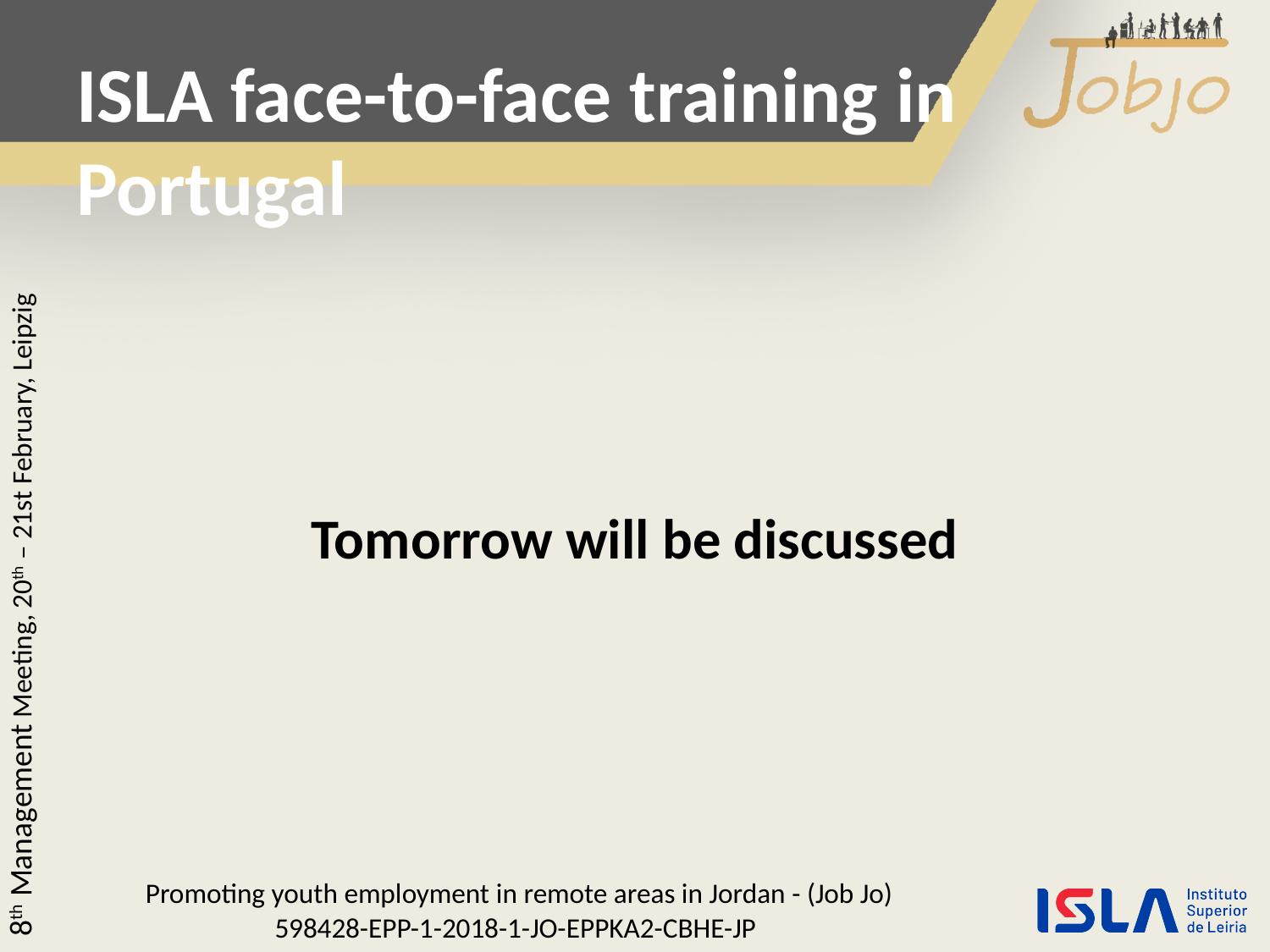

ISLA face-to-face training in Portugal
Tomorrow will be discussed